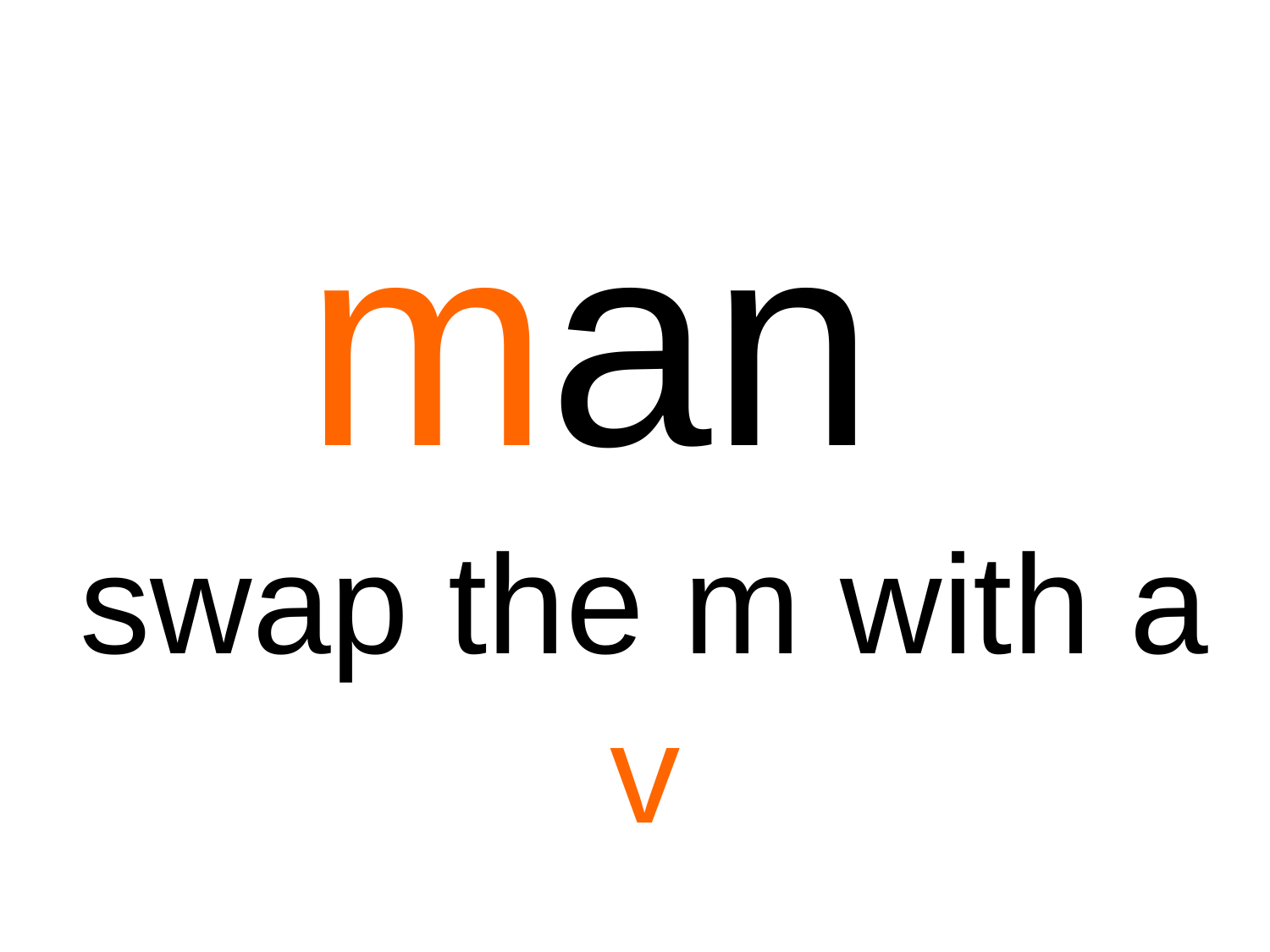

man
swap the m with a v